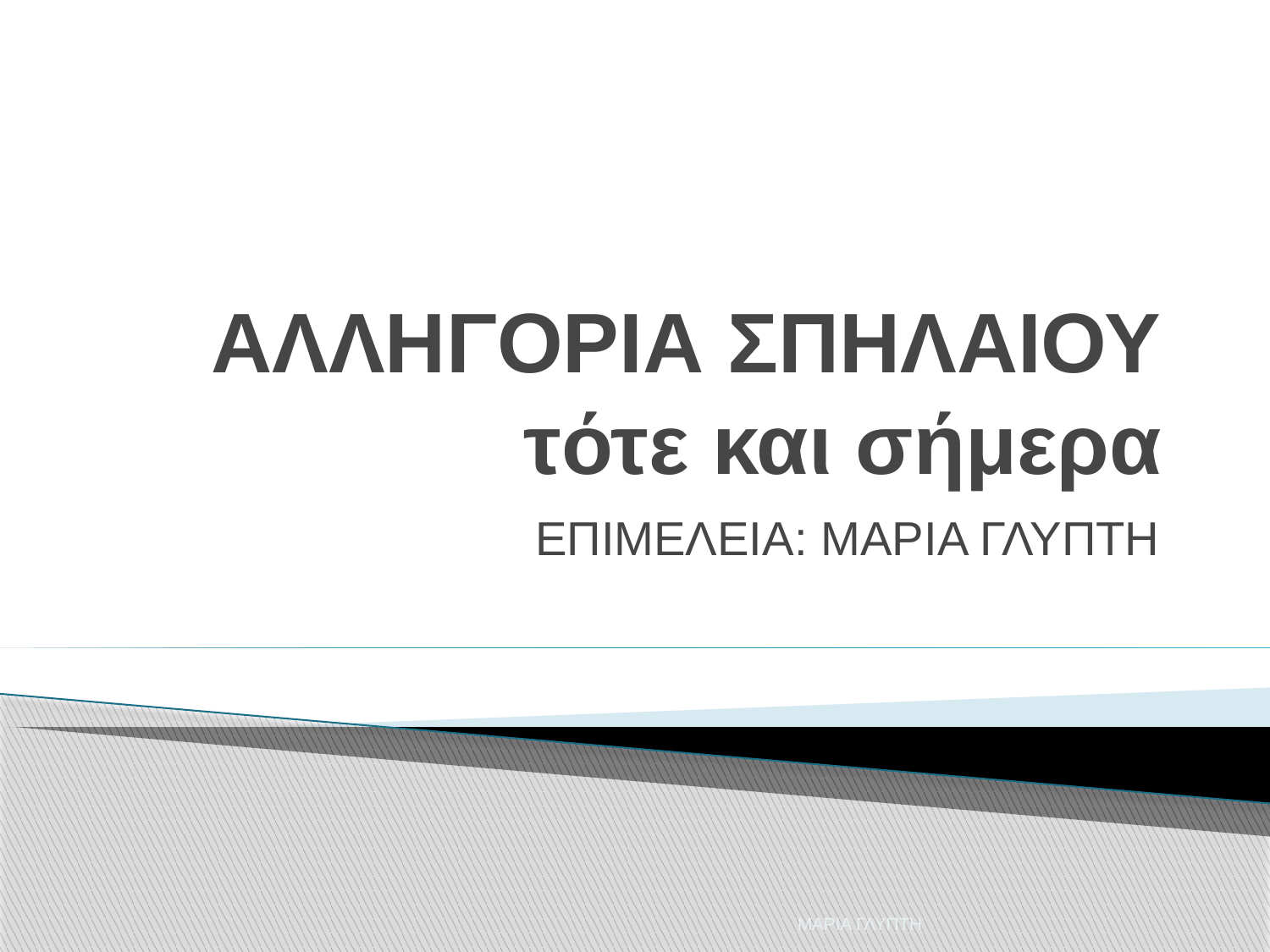

# ΑΛΛΗΓΟΡΙΑ ΣΠΗΛΑΙΟΥ τότε και σήμερα
ΕΠΙΜΕΛΕΙΑ: ΜΑΡΙΑ ΓΛΥΠΤΗ
ΜΑΡΙΑ ΓΛΥΠΤΗ